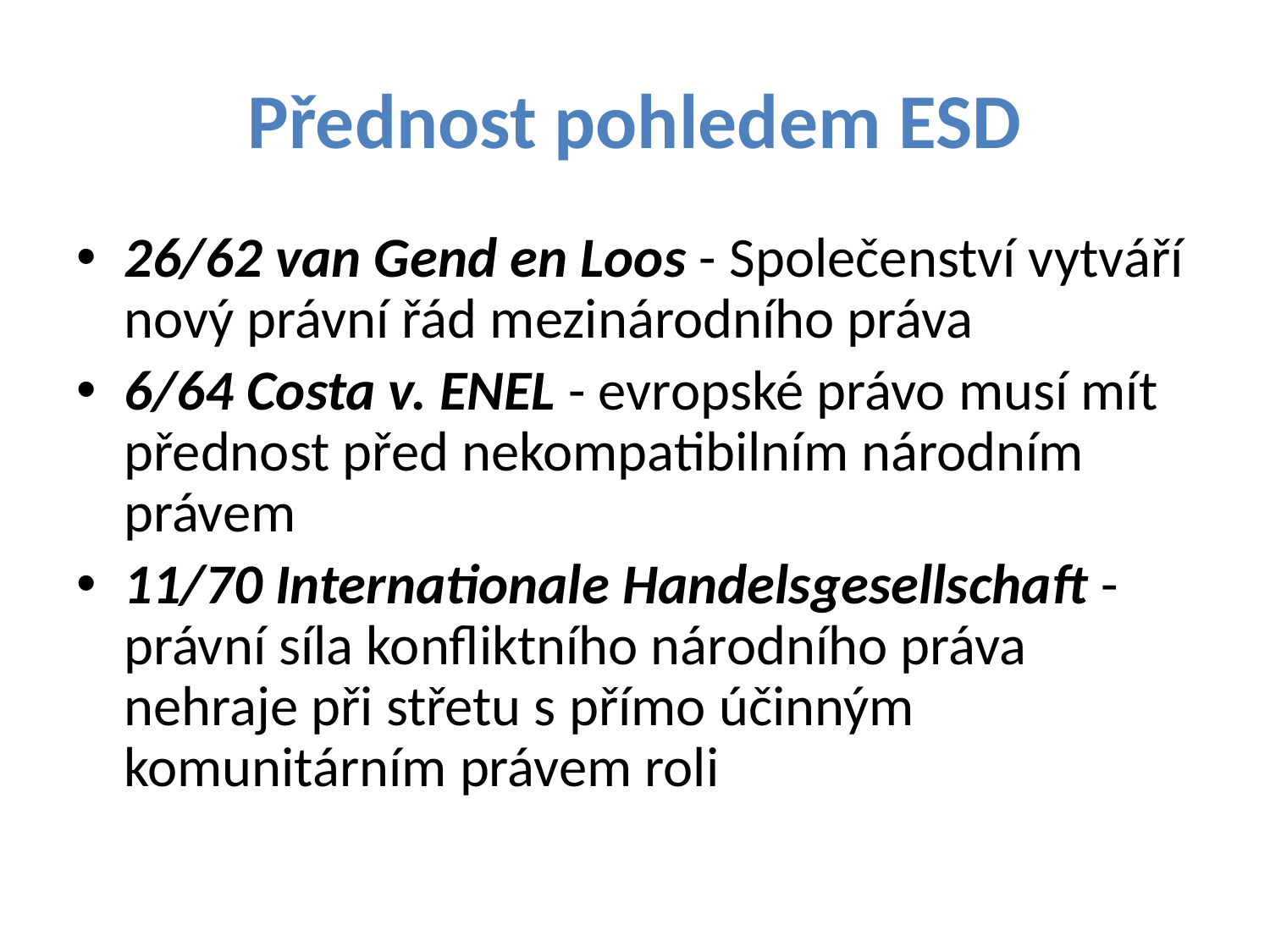

# Přednost pohledem ESD
26/62 van Gend en Loos - Společenství vytváří nový právní řád mezinárodního práva
6/64 Costa v. ENEL - evropské právo musí mít přednost před nekompatibilním národním právem
11/70 Internationale Handelsgesellschaft - právní síla konfliktního národního práva nehraje při střetu s přímo účinným komunitárním právem roli